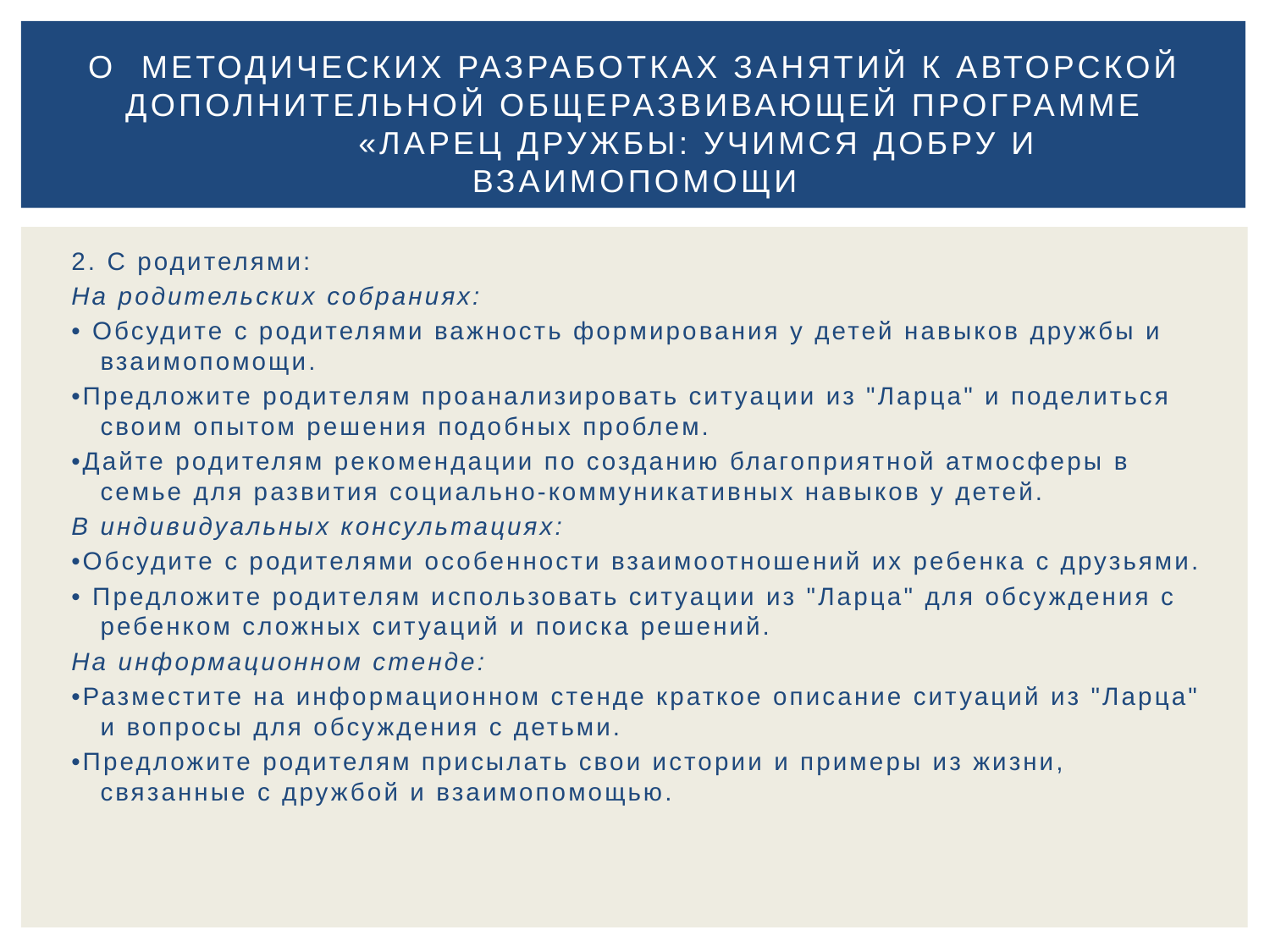

# О  Методических разработках занятий к авторской дополнительной общеразвивающей программе «Ларец дружбы: учимся добру и взаимопомощи
2. С родителями:
На родительских собраниях:
• Обсудите с родителями важность формирования у детей навыков дружбы и взаимопомощи.
•Предложите родителям проанализировать ситуации из "Ларца" и поделиться своим опытом решения подобных проблем.
•Дайте родителям рекомендации по созданию благоприятной атмосферы в семье для развития социально-коммуникативных навыков у детей.
В индивидуальных консультациях:
•Обсудите с родителями особенности взаимоотношений их ребенка с друзьями.
• Предложите родителям использовать ситуации из "Ларца" для обсуждения с ребенком сложных ситуаций и поиска решений.
На информационном стенде:
•Разместите на информационном стенде краткое описание ситуаций из "Ларца" и вопросы для обсуждения с детьми.
•Предложите родителям присылать свои истории и примеры из жизни, связанные с дружбой и взаимопомощью.